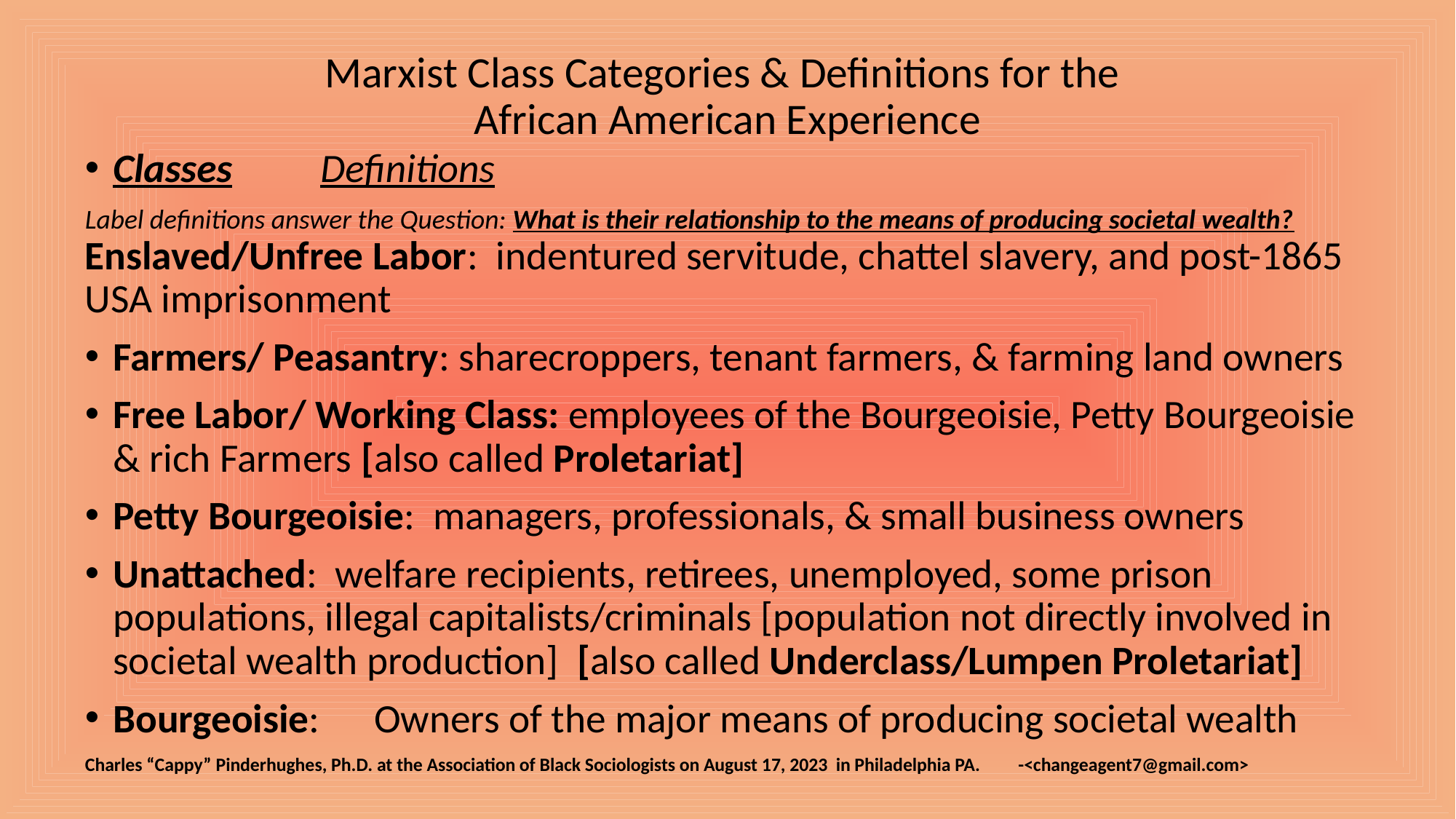

# Marxist Class Categories & Definitions for the African American Experience
Classes 			Definitions
Label definitions answer the Question: What is their relationship to the means of producing societal wealth? Enslaved/Unfree Labor:  indentured servitude, chattel slavery, and post-1865 USA imprisonment
Farmers/ Peasantry: sharecroppers, tenant farmers, & farming land owners
Free Labor/ Working Class: employees of the Bourgeoisie, Petty Bourgeoisie & rich Farmers [also called Proletariat]
Petty Bourgeoisie:  managers, professionals, & small business owners
Unattached:  welfare recipients, retirees, unemployed, some prison populations, illegal capitalists/criminals [population not directly involved in societal wealth production]  [also called Underclass/Lumpen Proletariat]
Bourgeoisie:      Owners of the major means of producing societal wealth
Charles “Cappy” Pinderhughes, Ph.D. at the Association of Black Sociologists on August 17, 2023  in Philadelphia PA. 	-<changeagent7@gmail.com>